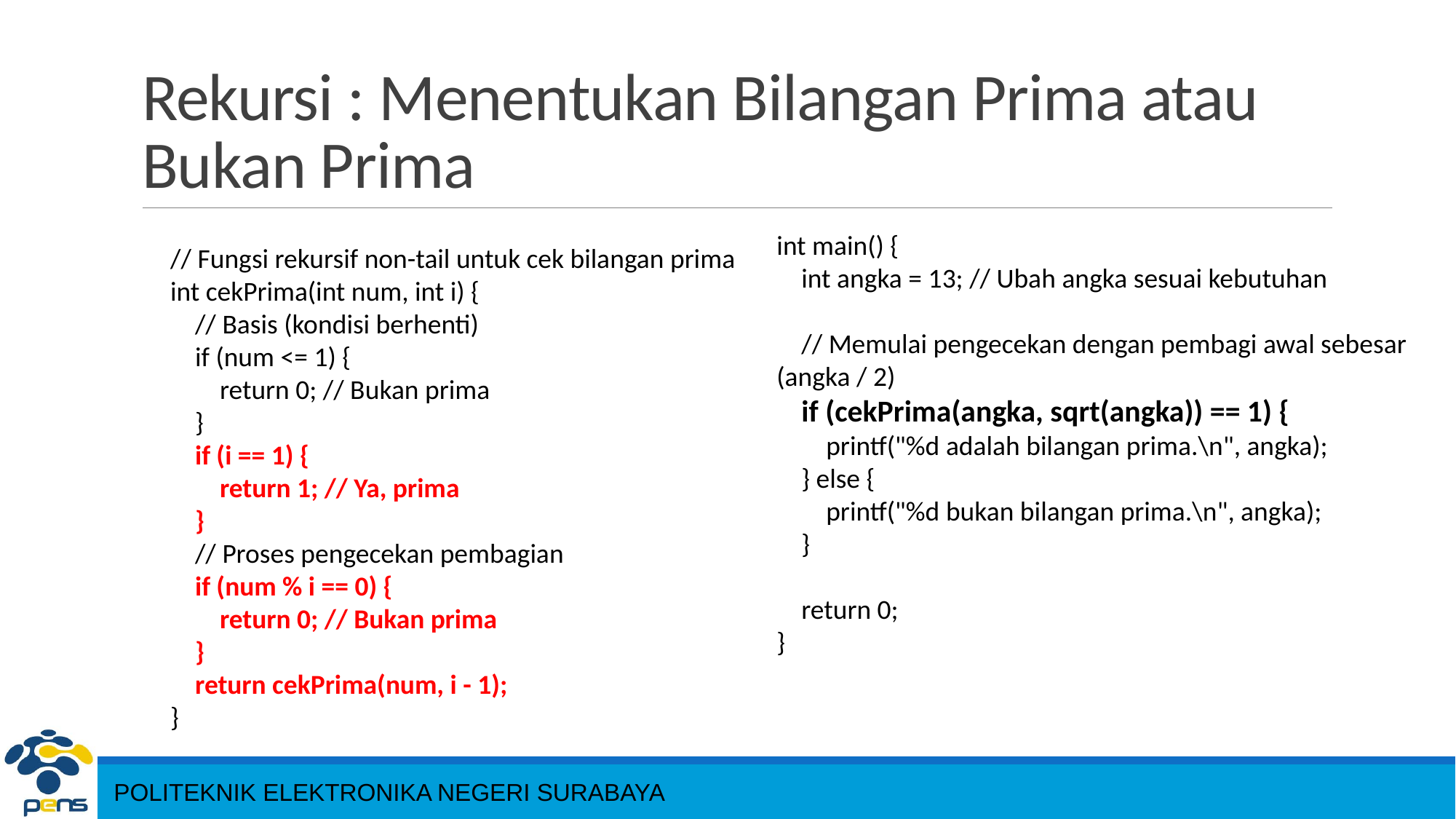

# Rekursi : Menentukan Bilangan Prima atau Bukan Prima
int main() {
    int angka = 13; // Ubah angka sesuai kebutuhan

    // Memulai pengecekan dengan pembagi awal sebesar (angka / 2)
    if (cekPrima(angka, sqrt(angka)) == 1) {
        printf("%d adalah bilangan prima.\n", angka);
    } else {
        printf("%d bukan bilangan prima.\n", angka);
    }

    return 0;
}
// Fungsi rekursif non-tail untuk cek bilangan prima
int cekPrima(int num, int i) {
    // Basis (kondisi berhenti)
    if (num <= 1) {
        return 0; // Bukan prima
    }
    if (i == 1) {
        return 1; // Ya, prima
    }
    // Proses pengecekan pembagian
    if (num % i == 0) {
        return 0; // Bukan prima
    }
    return cekPrima(num, i - 1);
}